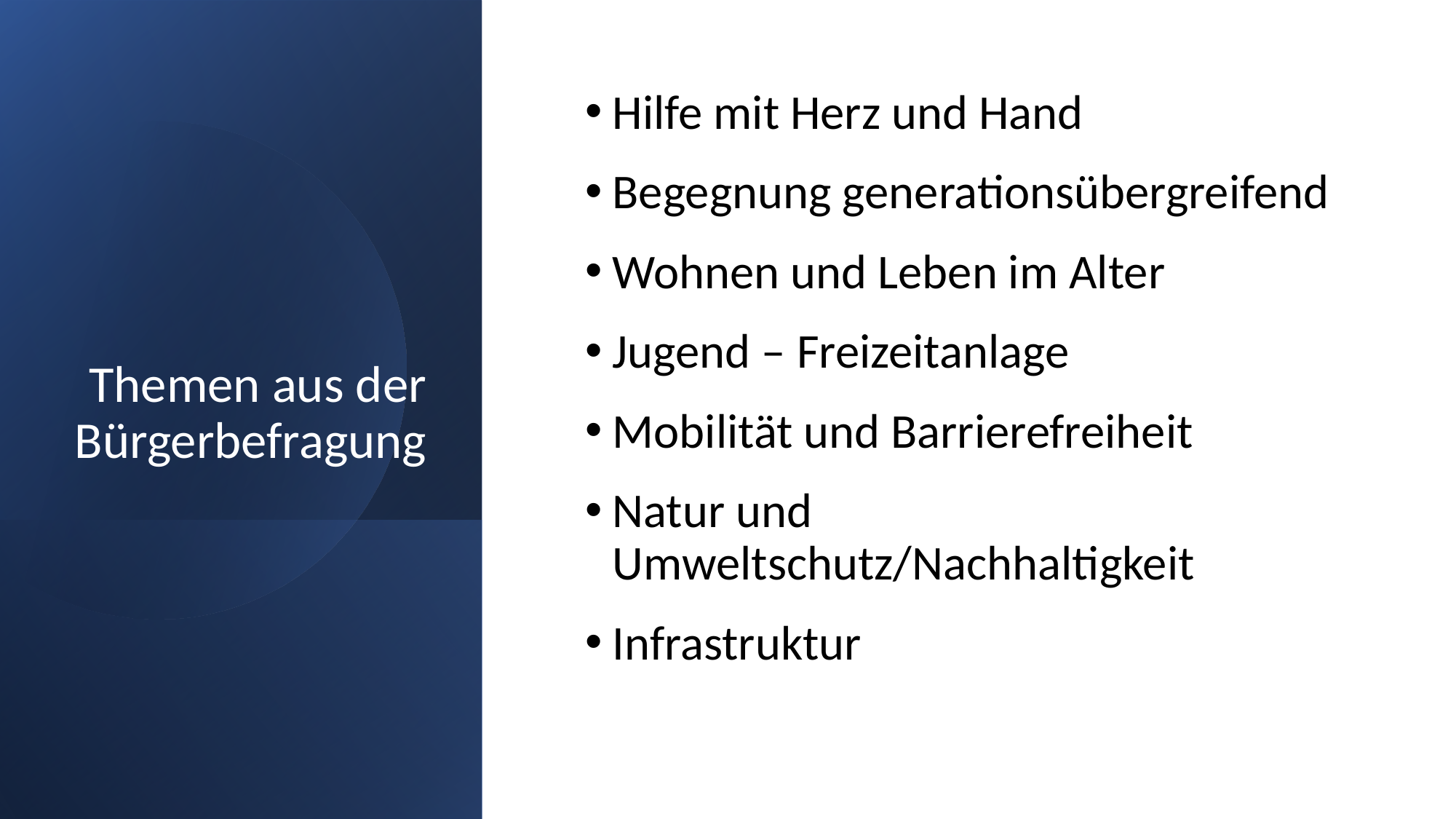

# Themen aus der Bürgerbefragung
Hilfe mit Herz und Hand
Begegnung generationsübergreifend
Wohnen und Leben im Alter
Jugend – Freizeitanlage
Mobilität und Barrierefreiheit
Natur und Umweltschutz/Nachhaltigkeit
Infrastruktur